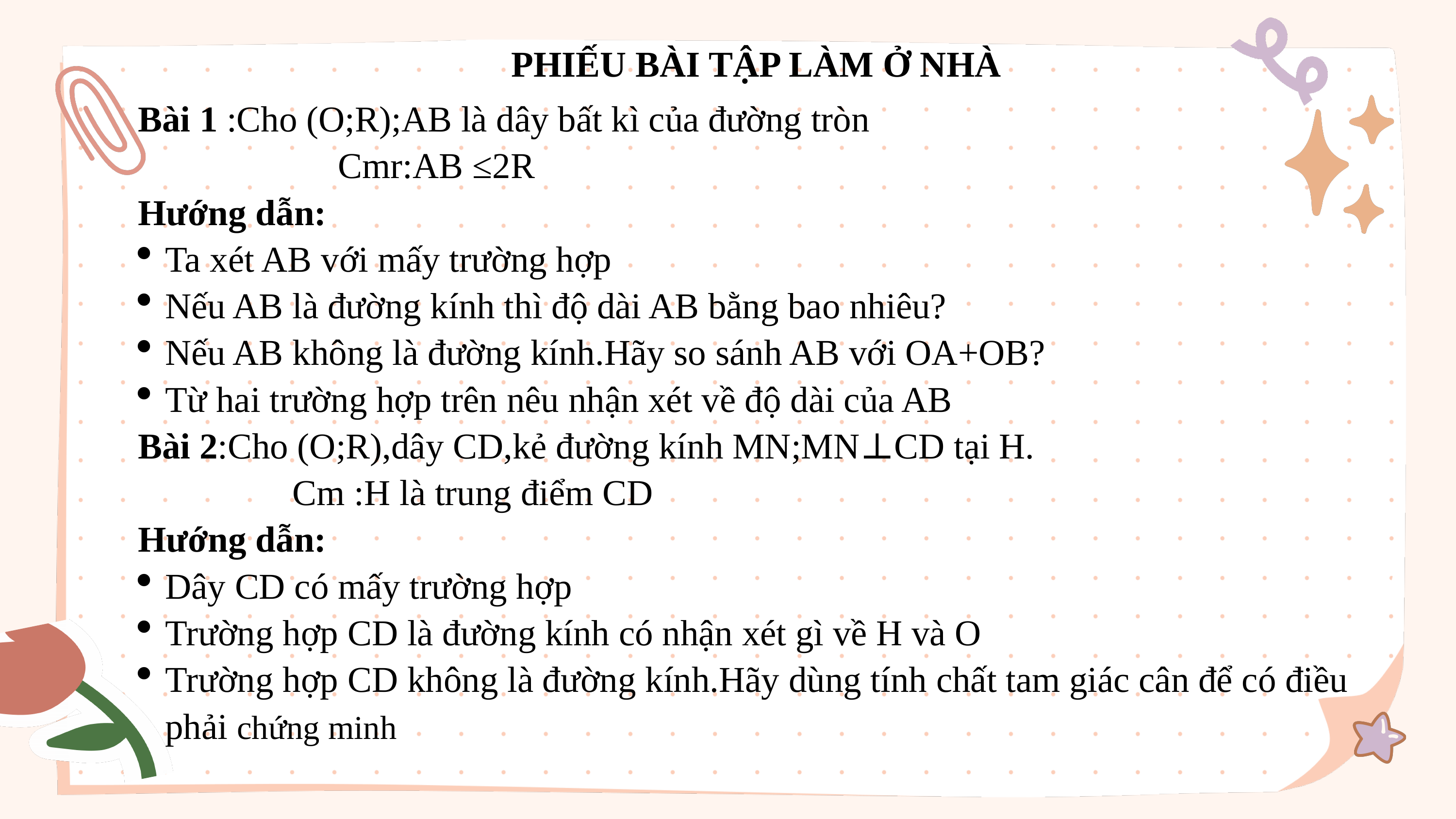

PHIẾU BÀI TẬP LÀM Ở NHÀ
Bài 1 :Cho (O;R);AB là dây bất kì của đường tròn
                      Cmr:AB ≤2R
Hướng dẫn:
Ta xét AB với mấy trường hợp
Nếu AB là đường kính thì độ dài AB bằng bao nhiêu?
Nếu AB không là đường kính.Hãy so sánh AB với OA+OB?
Từ hai trường hợp trên nêu nhận xét về độ dài của AB
Bài 2:Cho (O;R),dây CD,kẻ đường kính MN;MN⊥CD tại H.
                 Cm :H là trung điểm CD
Hướng dẫn:
Dây CD có mấy trường hợp
Trường hợp CD là đường kính có nhận xét gì về H và O
Trường hợp CD không là đường kính.Hãy dùng tính chất tam giác cân để có điều phải chứng minh